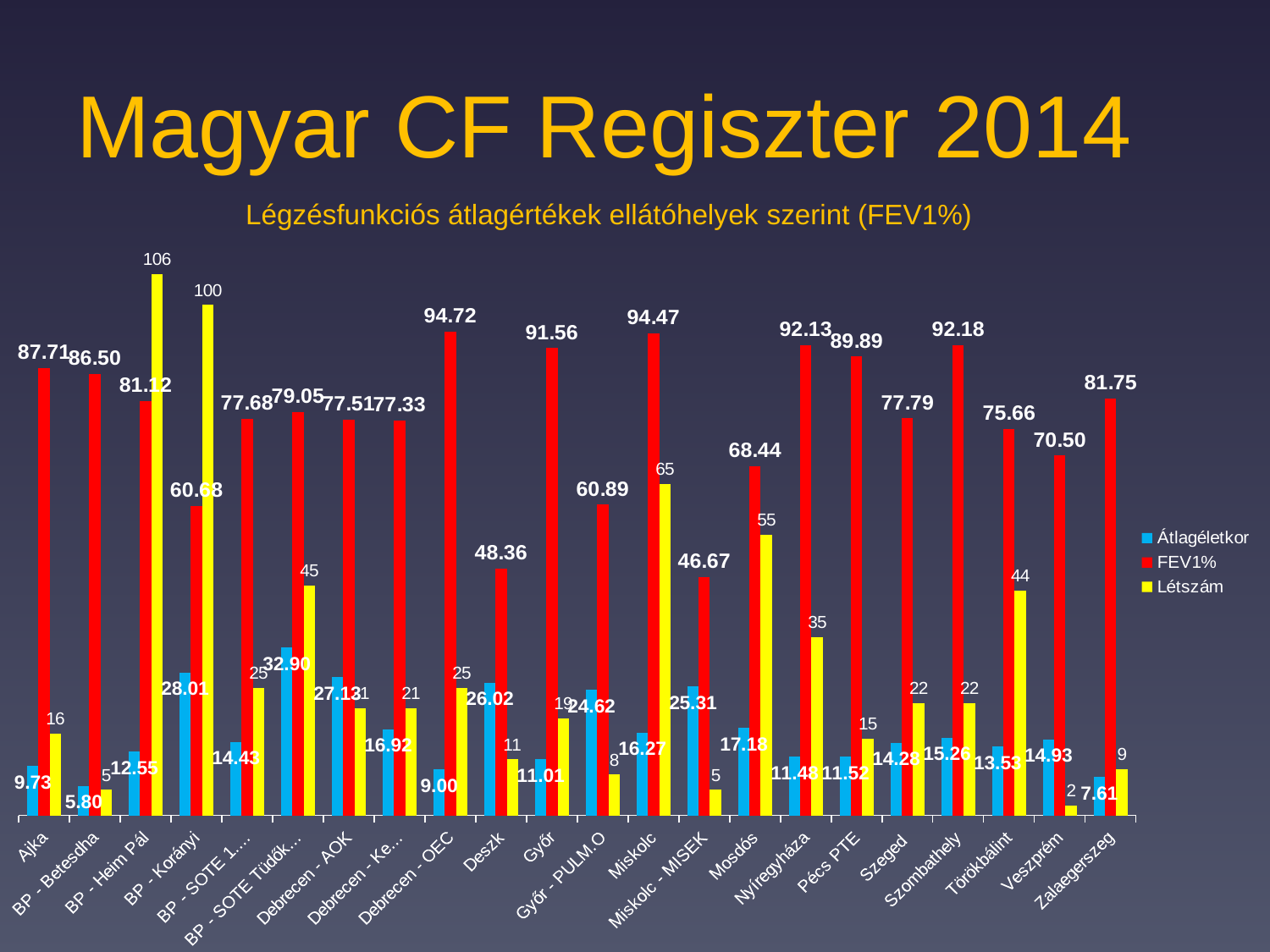

# Magyar CF Regiszter 2014

### Chart

| Category | Átlagéletkor | FEV1% | Létszám |
|---|---|---|---|
| Ajka | 9.734245999999999 | 87.714285 | 16.0 |
| BP - Betesdha | 5.8 | 86.5 | 5.0 |
| BP - Heim Pál | 12.550684 | 81.118421 | 106.0 |
| BP - Korányi | 28.008219 | 60.678651 | 100.0 |
| BP - SOTE 1. GYK | 14.427397 | 77.68181799999999 | 25.0 |
| BP - SOTE Tüdőklinika | 32.90410900000001 | 79.047619 | 45.0 |
| Debrecen - AOK | 27.126027 | 77.505 | 21.0 |
| Debrecen - Kenézy | 16.92054699999999 | 77.33333299999997 | 21.0 |
| Debrecen - OEC | 9.0 | 94.715384 | 25.0 |
| Deszk | 26.024657 | 48.363636 | 11.0 |
| Győr | 11.010958 | 91.5625 | 19.0 |
| Győr - PULM.O | 24.624657 | 60.885714 | 8.0 |
| Miskolc | 16.273972 | 94.465116 | 65.0 |
| Miskolc - MISEK | 25.312328 | 46.66666600000001 | 5.0 |
| Mosdós | 17.18082100000001 | 68.4375 | 55.0 |
| Nyíregyháza | 11.479452 | 92.13043399999998 | 35.0 |
| Pécs PTE | 11.517808 | 89.88888799999997 | 15.0 |
| Szeged  | 14.279452 | 77.785714 | 22.0 |
| Szombathely | 15.257534 | 92.17646999999998 | 22.0 |
| Törökbálint | 13.526027 | 75.657894 | 44.0 |
| Veszprém | 14.934246 | 70.5 | 2.0 |
| Zalaegerszeg | 7.613698 | 81.75 | 9.0 |
Légzésfunkciós átlagértékek ellátóhelyek szerint (FEV1%)